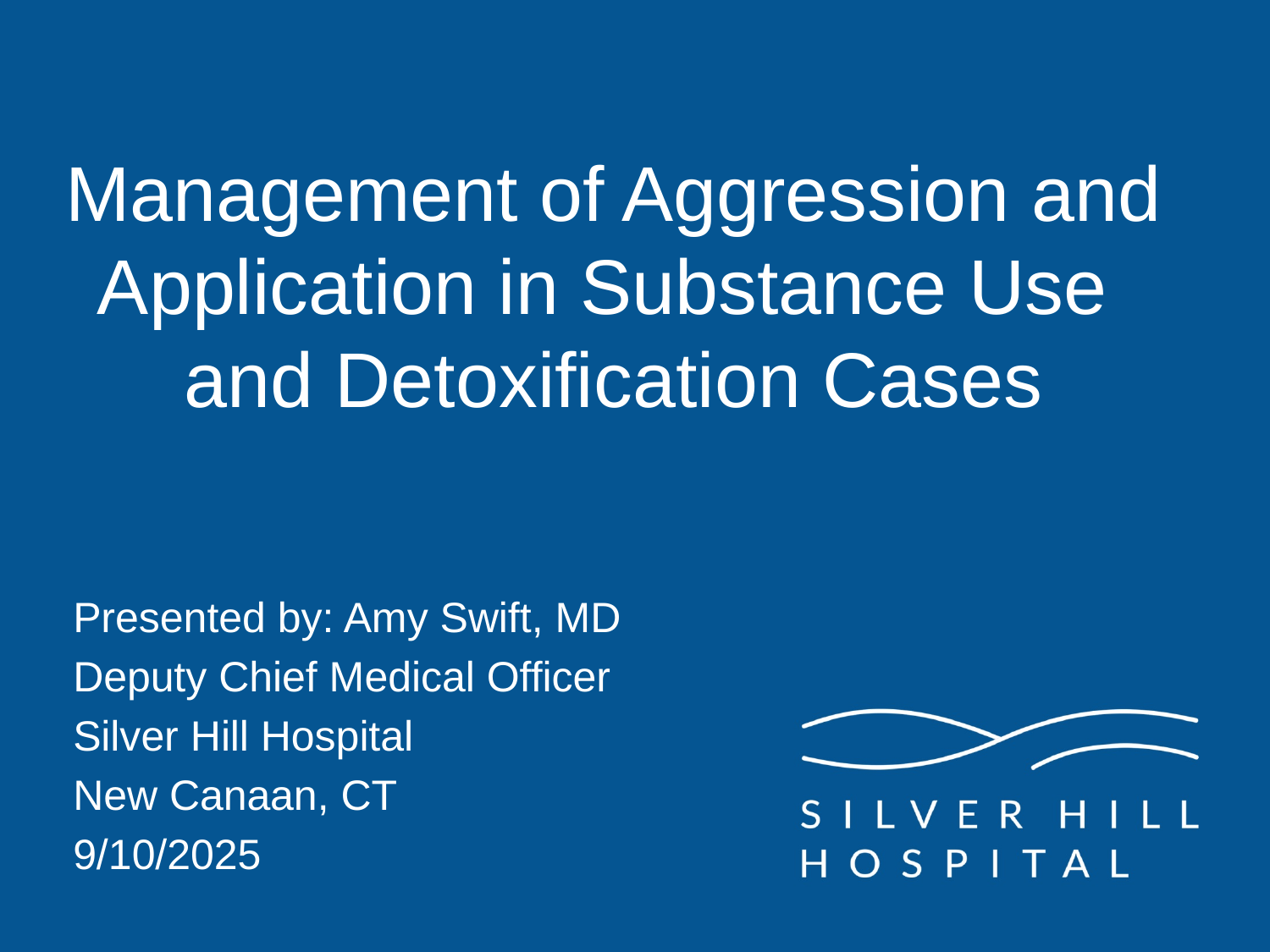

# Management of Aggression and Application in Substance Use and Detoxification Cases

Presented by: Amy Swift, MD
Deputy Chief Medical Officer
Silver Hill Hospital
New Canaan, CT
9/10/2025